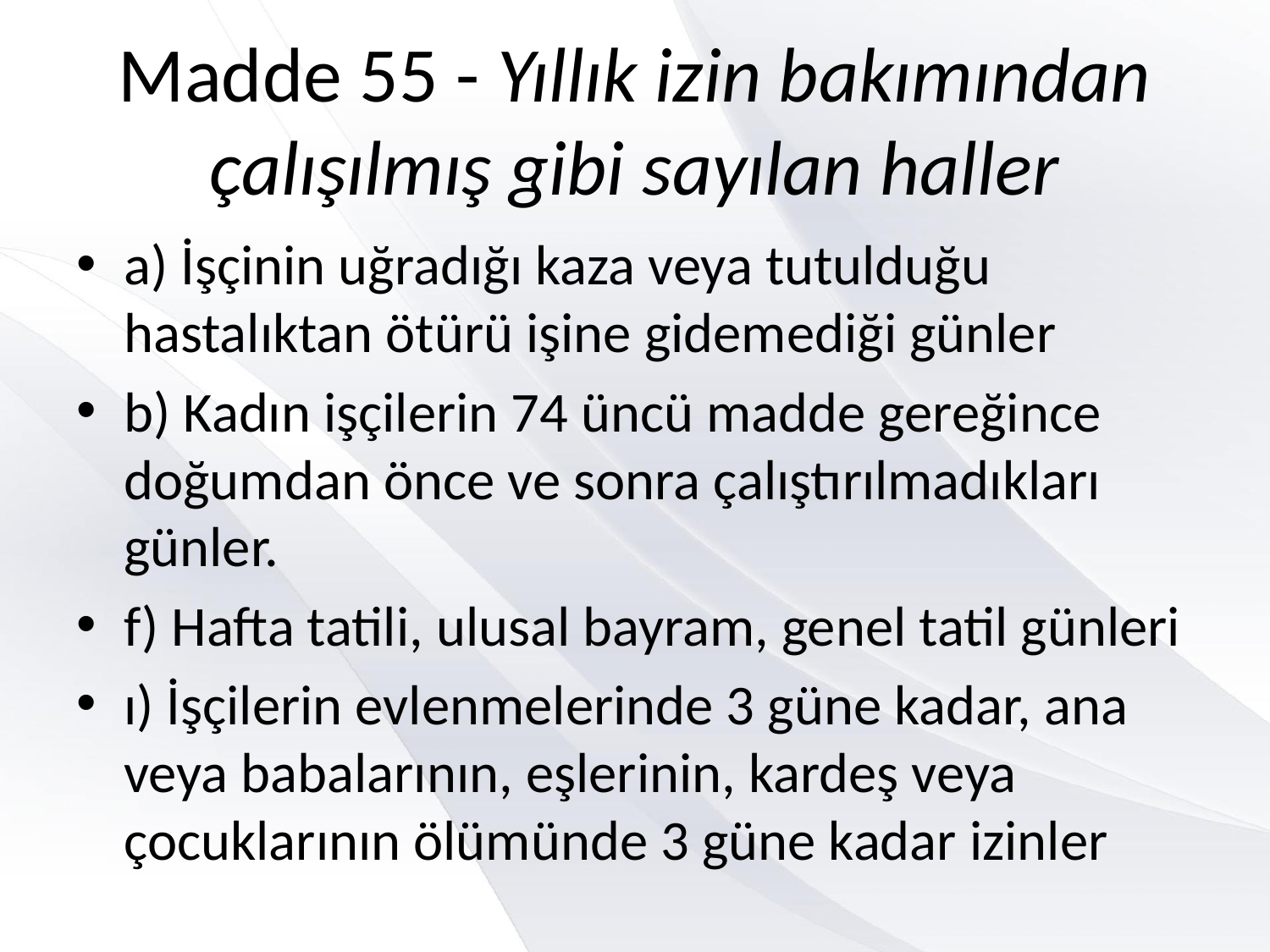

# Madde 55 - Yıllık izin bakımından çalışılmış gibi sayılan haller
a) İşçinin uğradığı kaza veya tutulduğu hastalıktan ötürü işine gidemediği günler
b) Kadın işçilerin 74 üncü madde gereğince doğumdan önce ve sonra çalıştırılmadıkları günler.
f) Hafta tatili, ulusal bayram, genel tatil günleri
ı) İşçilerin evlenmelerinde 3 güne kadar, ana veya babalarının, eşlerinin, kardeş veya çocuklarının ölümünde 3 güne kadar izinler